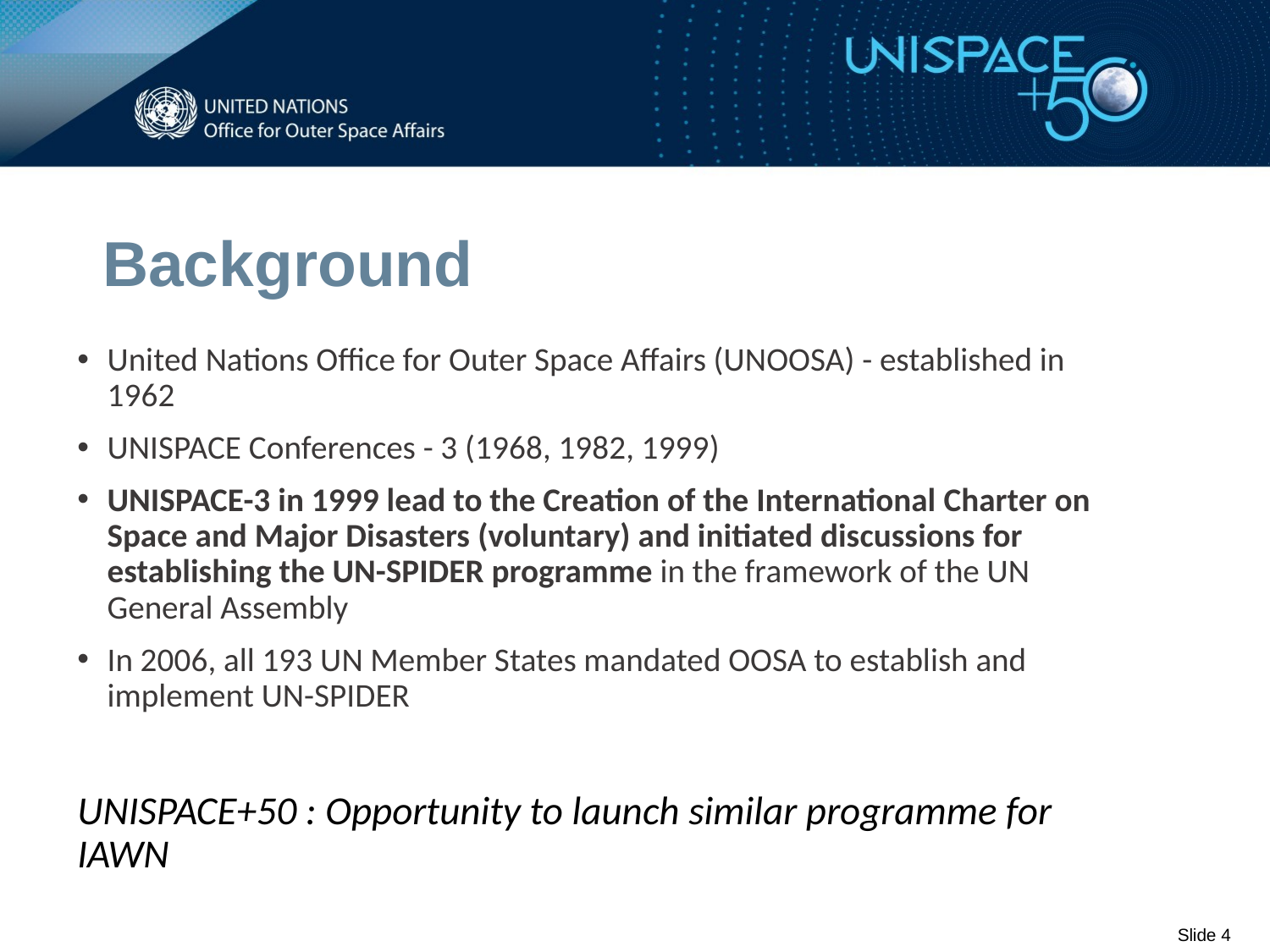

Background
United Nations Office for Outer Space Affairs (UNOOSA) - established in 1962
UNISPACE Conferences - 3 (1968, 1982, 1999)
UNISPACE-3 in 1999 lead to the Creation of the International Charter on Space and Major Disasters (voluntary) and initiated discussions for establishing the UN-SPIDER programme in the framework of the UN General Assembly
In 2006, all 193 UN Member States mandated OOSA to establish and implement UN-SPIDER

UNISPACE+50 : Opportunity to launch similar programme for IAWN